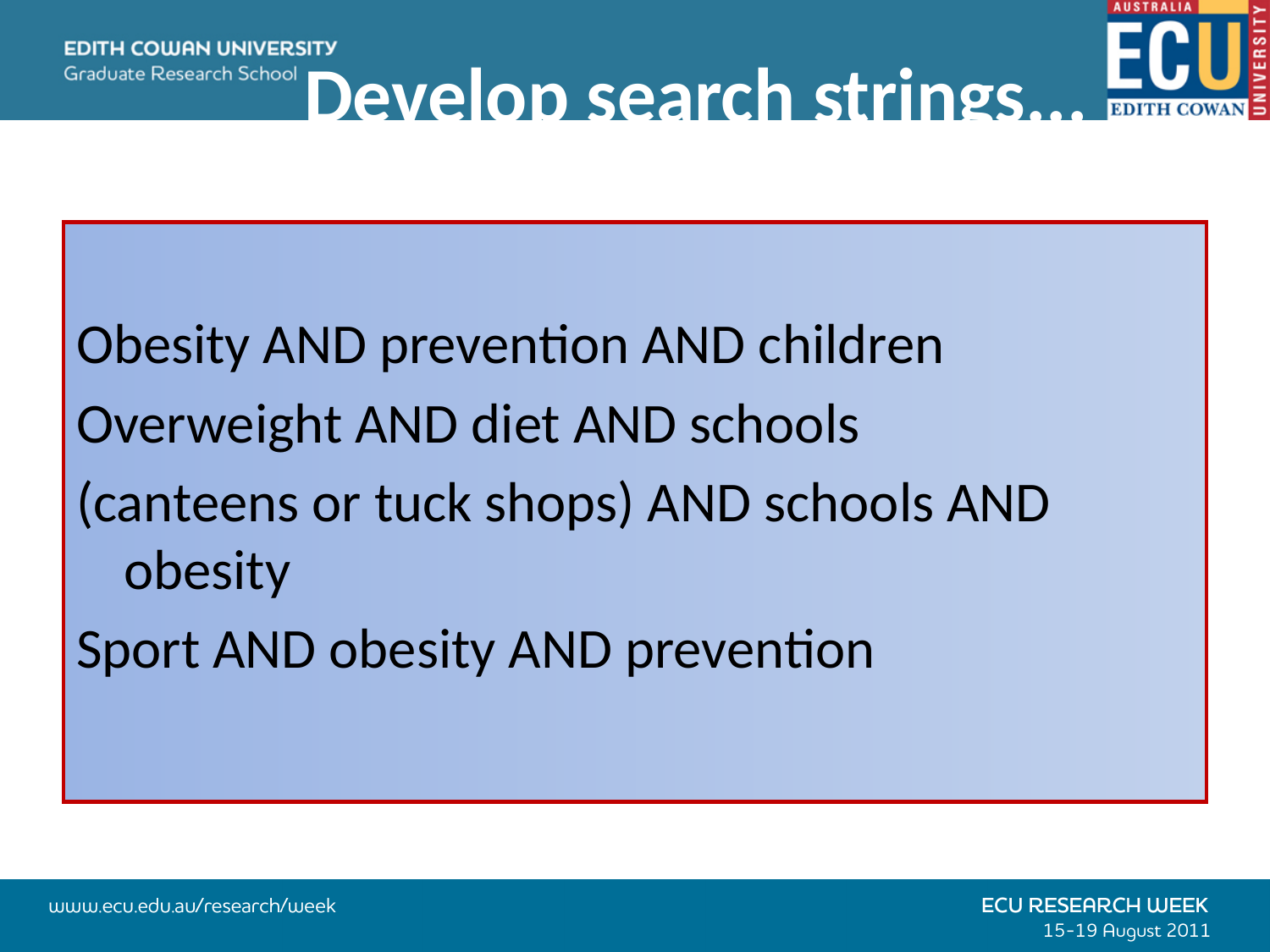

# Develop search strings...

Obesity AND prevention AND children
Overweight AND diet AND schools
(canteens or tuck shops) AND schools AND obesity
Sport AND obesity AND prevention